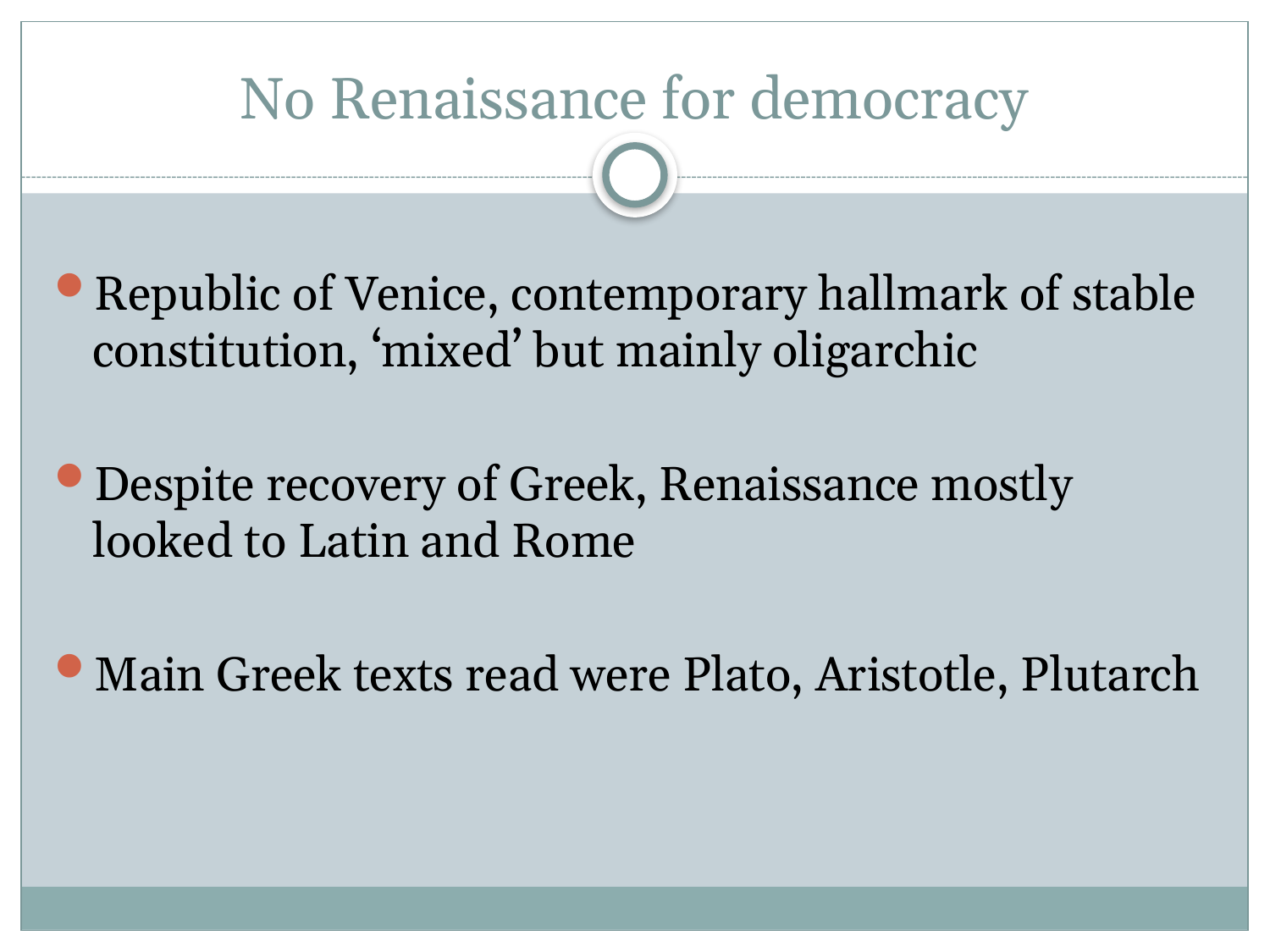

# No Renaissance for democracy
Republic of Venice, contemporary hallmark of stable constitution, ‘mixed’ but mainly oligarchic

Despite recovery of Greek, Renaissance mostly looked to Latin and Rome

Main Greek texts read were Plato, Aristotle, Plutarch